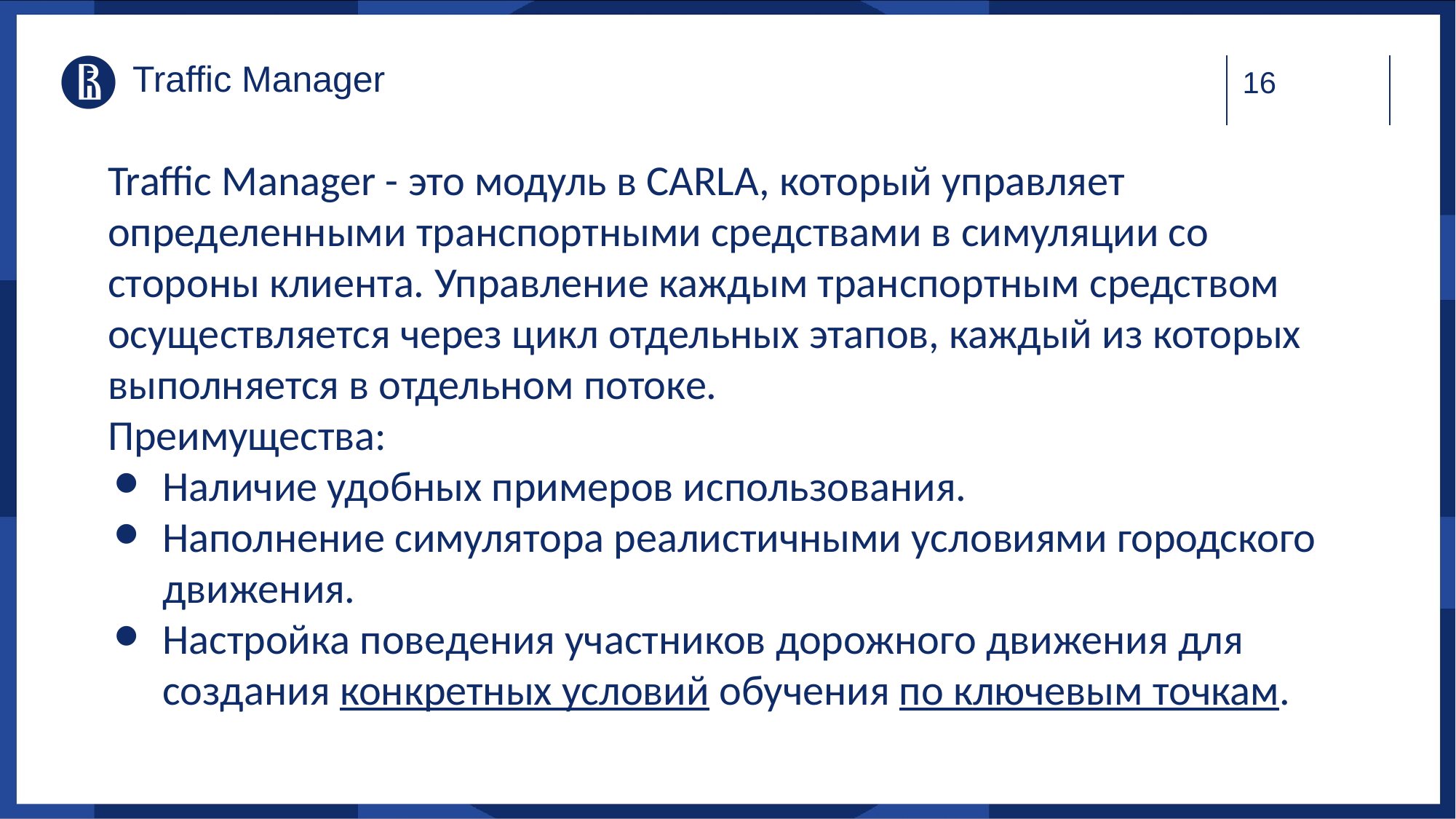

# Traffic Manager
Traffic Manager - это модуль в CARLA, который управляет определенными транспортными средствами в симуляции со стороны клиента. Управление каждым транспортным средством осуществляется через цикл отдельных этапов, каждый из которых выполняется в отдельном потоке.
Преимущества:
Наличие удобных примеров использования.
Наполнение симулятора реалистичными условиями городского движения.
Настройка поведения участников дорожного движения для создания конкретных условий обучения по ключевым точкам.